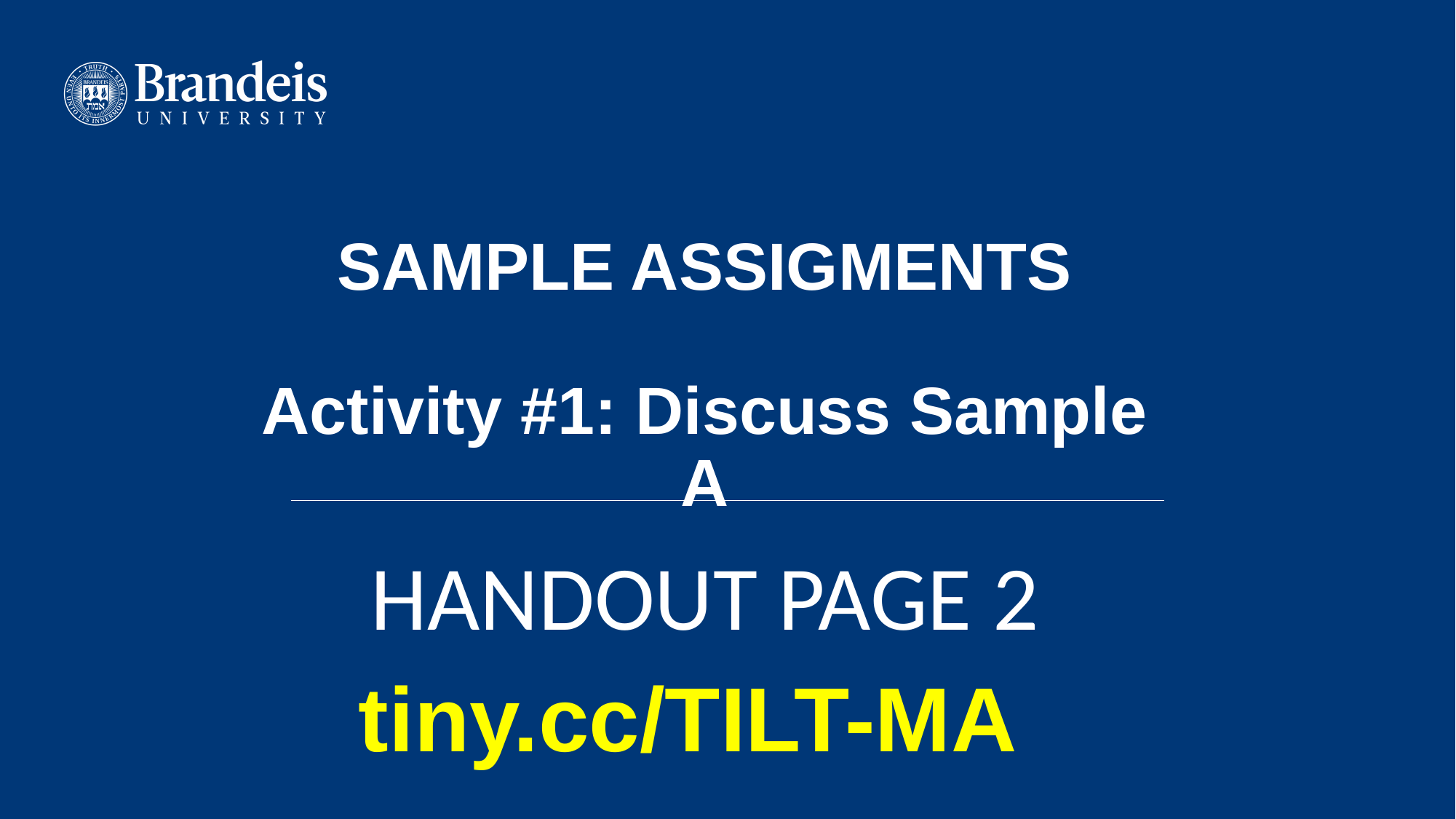

# SAMPLE ASSIGMENTS Activity #1: Discuss Sample A
HANDOUT PAGE 2
tiny.cc/TILT-MA